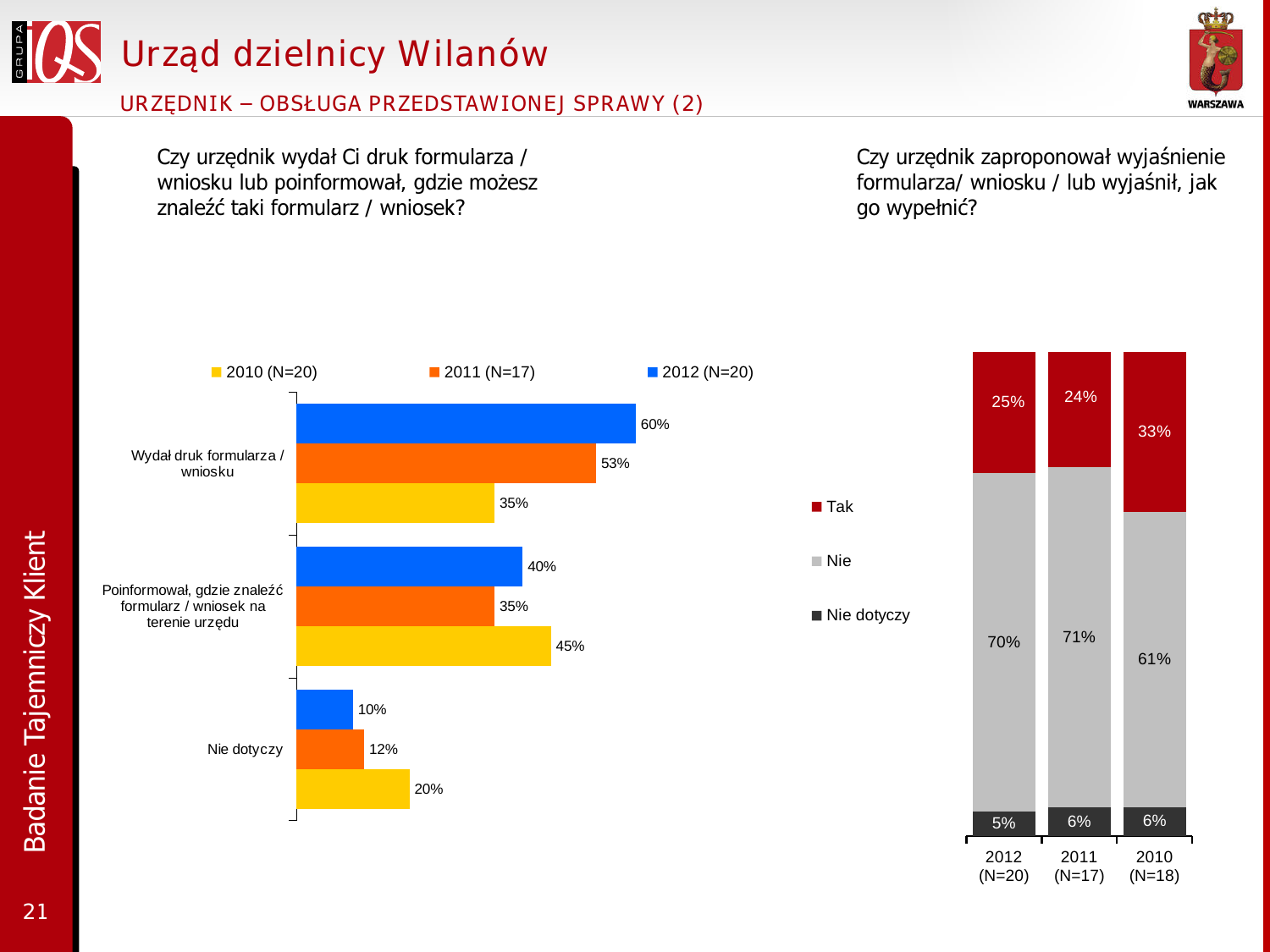

# Urząd dzielnicy Wilanów
URZĘDNIK – OBSŁUGA PRZEDSTAWIONEJ SPRAWY (2)
Czy urzędnik wydał Ci druk formularza / wniosku lub poinformował, gdzie możesz znaleźć taki formularz / wniosek?
Czy urzędnik zaproponował wyjaśnienie formularza/ wniosku / lub wyjaśnił, jak go wypełnić?

### Chart

| Category | Nie dotyczy | Nie | Tak |
|---|---|---|---|
| 2012 (N=20) | 0.05 | 0.7000000000000003 | 0.25 |
| 2011 (N=17) | 0.060000000000000026 | 0.7100000000000003 | 0.24000000000000007 |
| 2010 (N=18) | 0.060000000000000026 | 0.6100000000000003 | 0.33000000000000024 |

### Chart

| Category | 2012 (N=20) | 2011 (N=17) | 2010 (N=20) |
|---|---|---|---|
| Wydał druk formularza / wniosku | 0.6000000000000003 | 0.53 | 0.35000000000000014 |
| Poinformował, gdzie znaleźć formularz / wniosek na terenie urzędu | 0.4 | 0.35000000000000014 | 0.45 |
| Nie dotyczy | 0.1 | 0.12000000000000002 | 0.2 |
Badanie Tajemniczy Klient
21